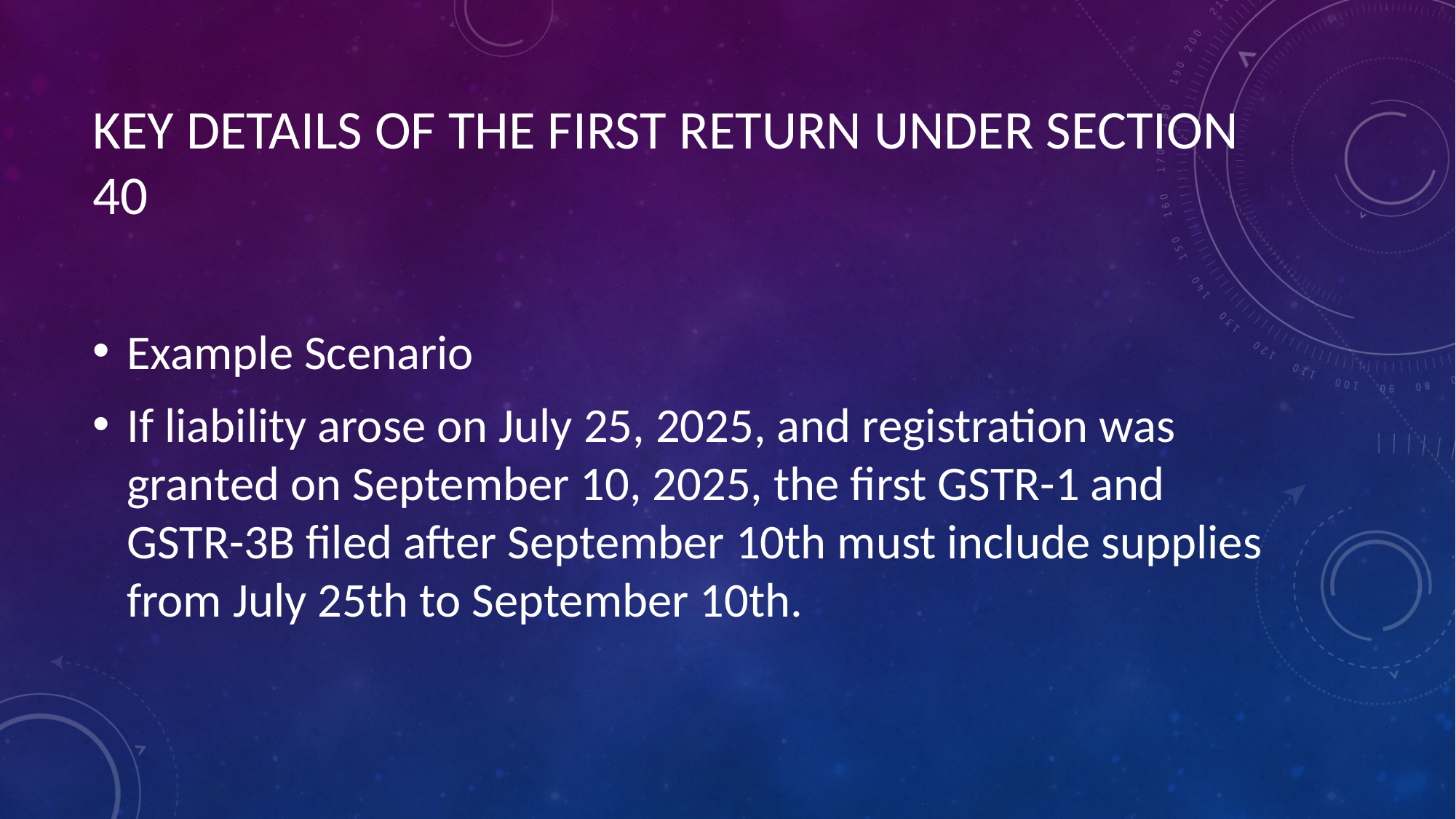

# Key Details of the First Return under Section 40
Example Scenario
If liability arose on July 25, 2025, and registration was granted on September 10, 2025, the first GSTR-1 and GSTR-3B filed after September 10th must include supplies from July 25th to September 10th.